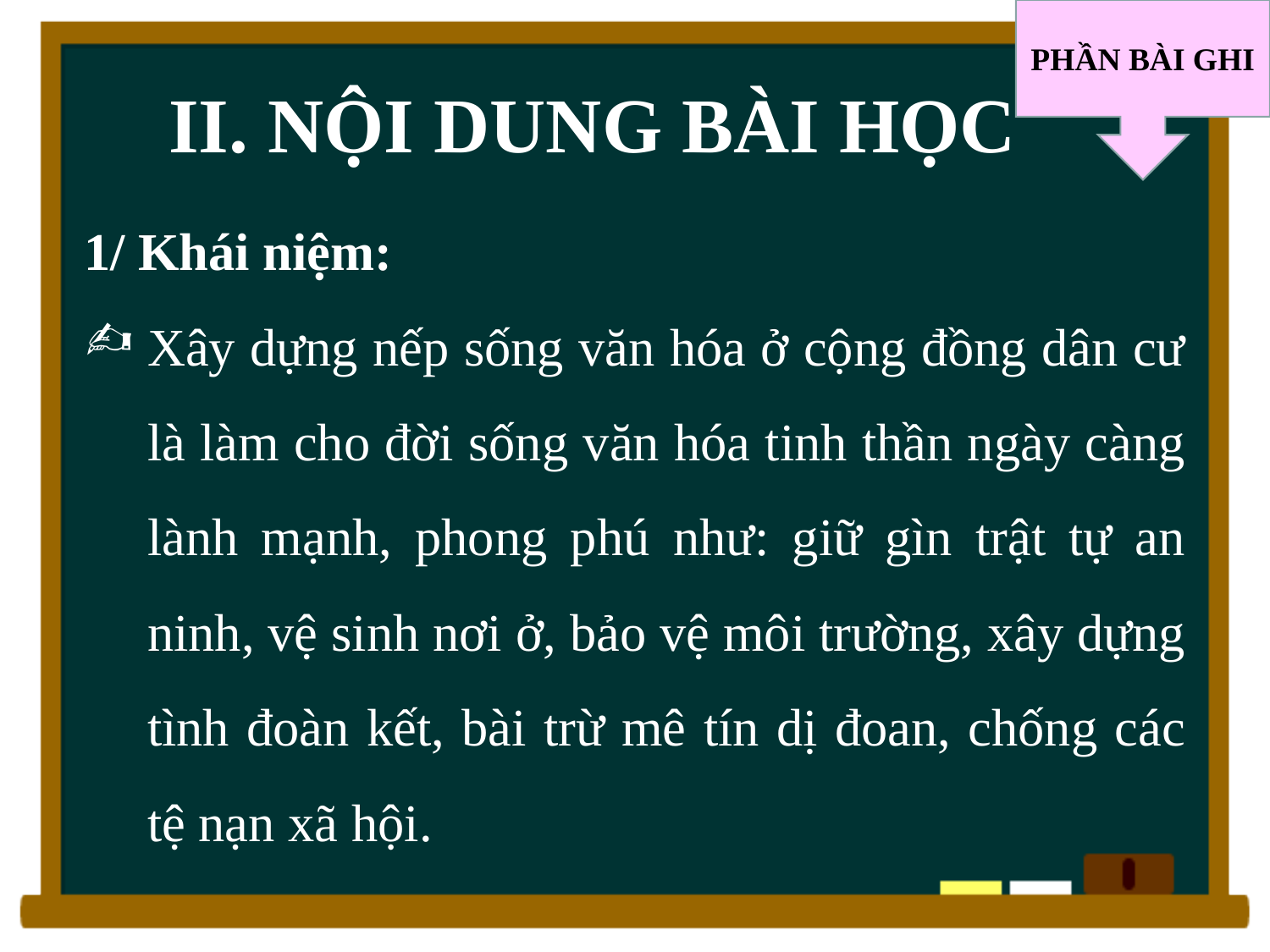

PHẦN BÀI GHI
# II. NỘI DUNG BÀI HỌC
1/ Khái niệm:
Xây dựng nếp sống văn hóa ở cộng đồng dân cư là làm cho đời sống văn hóa tinh thần ngày càng lành mạnh, phong phú như: giữ gìn trật tự an ninh, vệ sinh nơi ở, bảo vệ môi trường, xây dựng tình đoàn kết, bài trừ mê tín dị đoan, chống các tệ nạn xã hội.